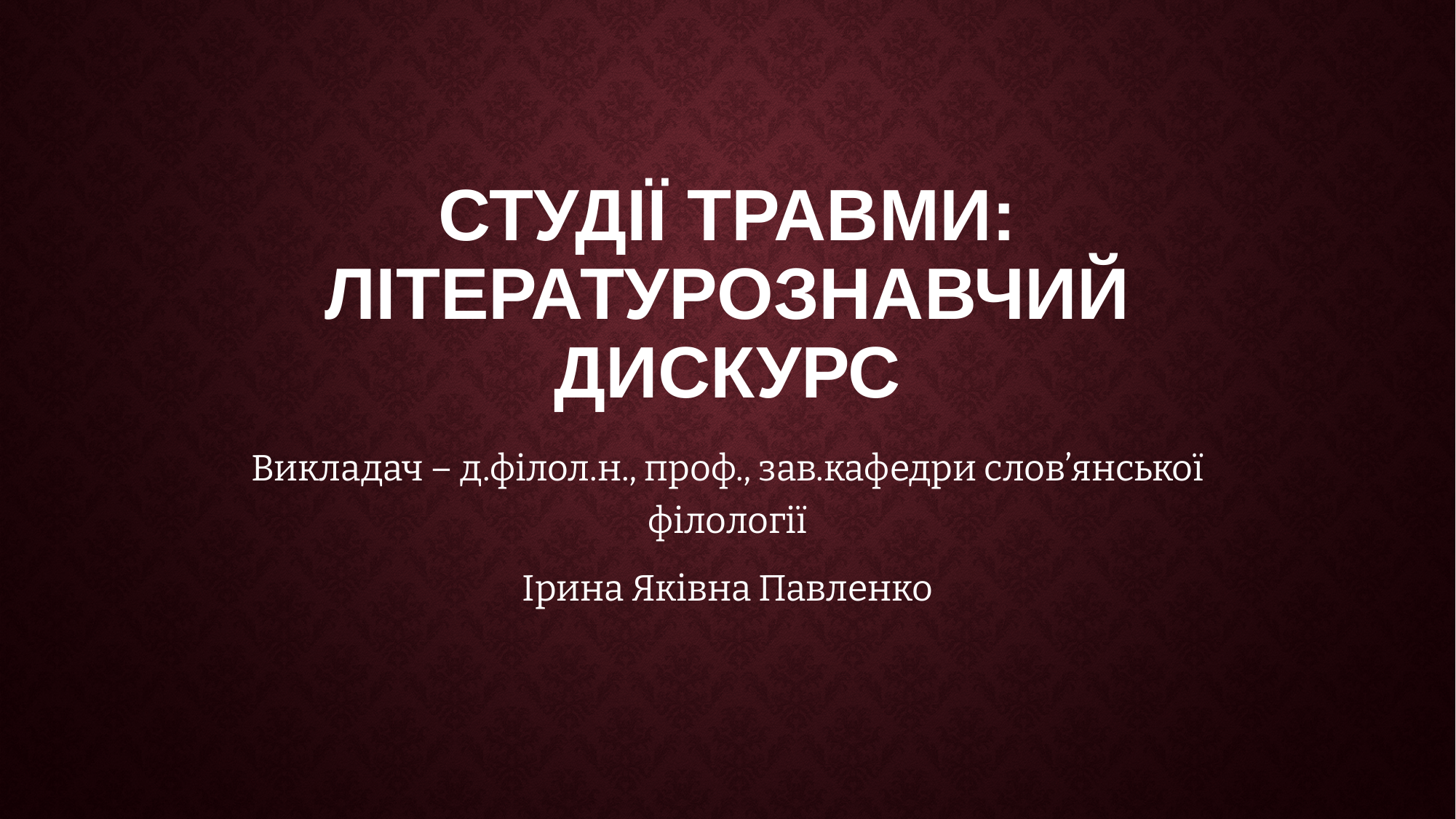

# Студії травми: літературознавчий дискурс
Викладач – д.філол.н., проф., зав.кафедри слов’янської філології
Ірина Яківна Павленко